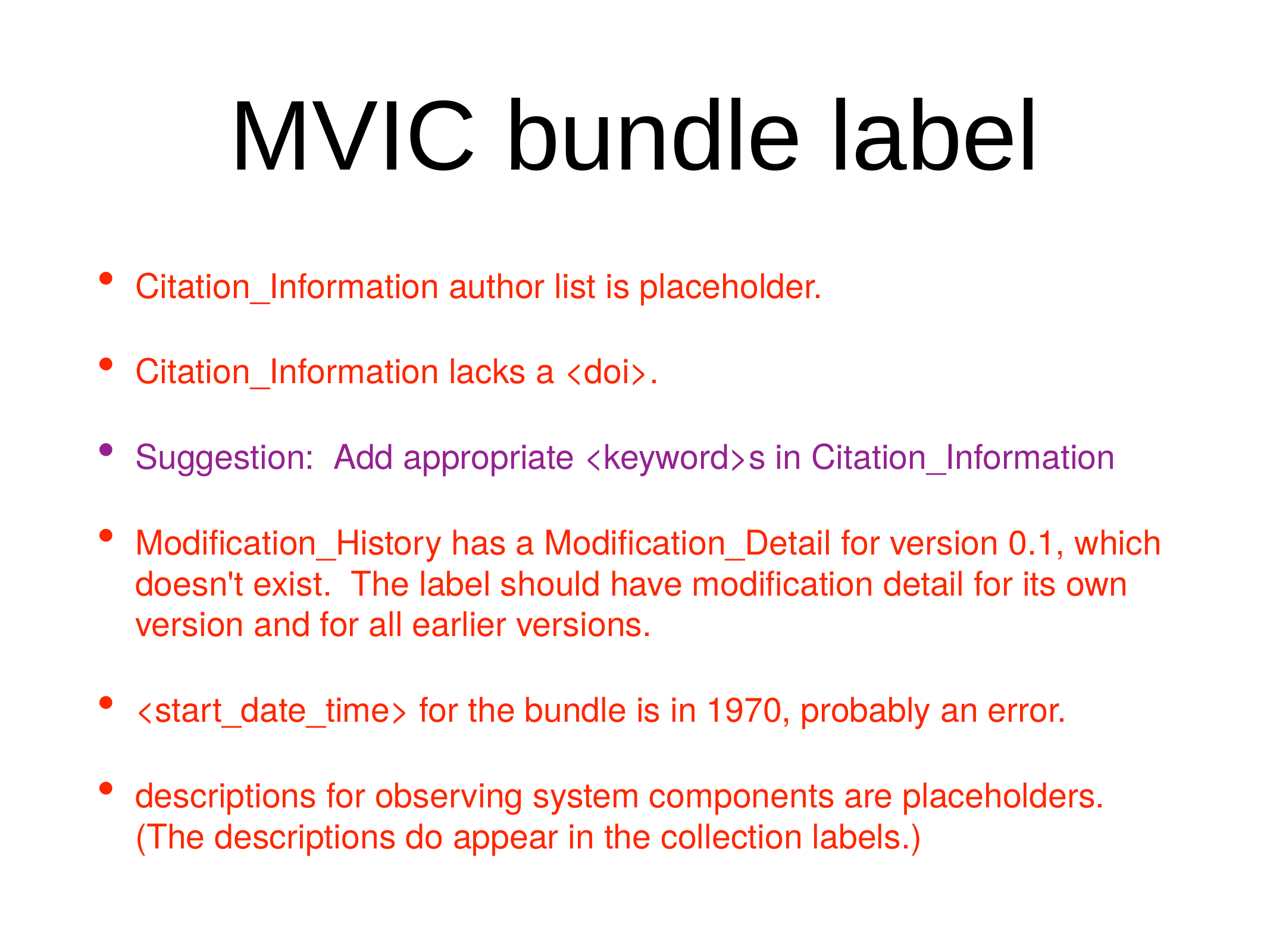

# MVIC bundle label
Citation_Information author list is placeholder.
Citation_Information lacks a <doi>.
Suggestion:  Add appropriate <keyword>s in Citation_Information
Modification_History has a Modification_Detail for version 0.1, which doesn't exist.  The label should have modification detail for its own version and for all earlier versions.
<start_date_time> for the bundle is in 1970, probably an error.
descriptions for observing system components are placeholders.  (The descriptions do appear in the collection labels.)